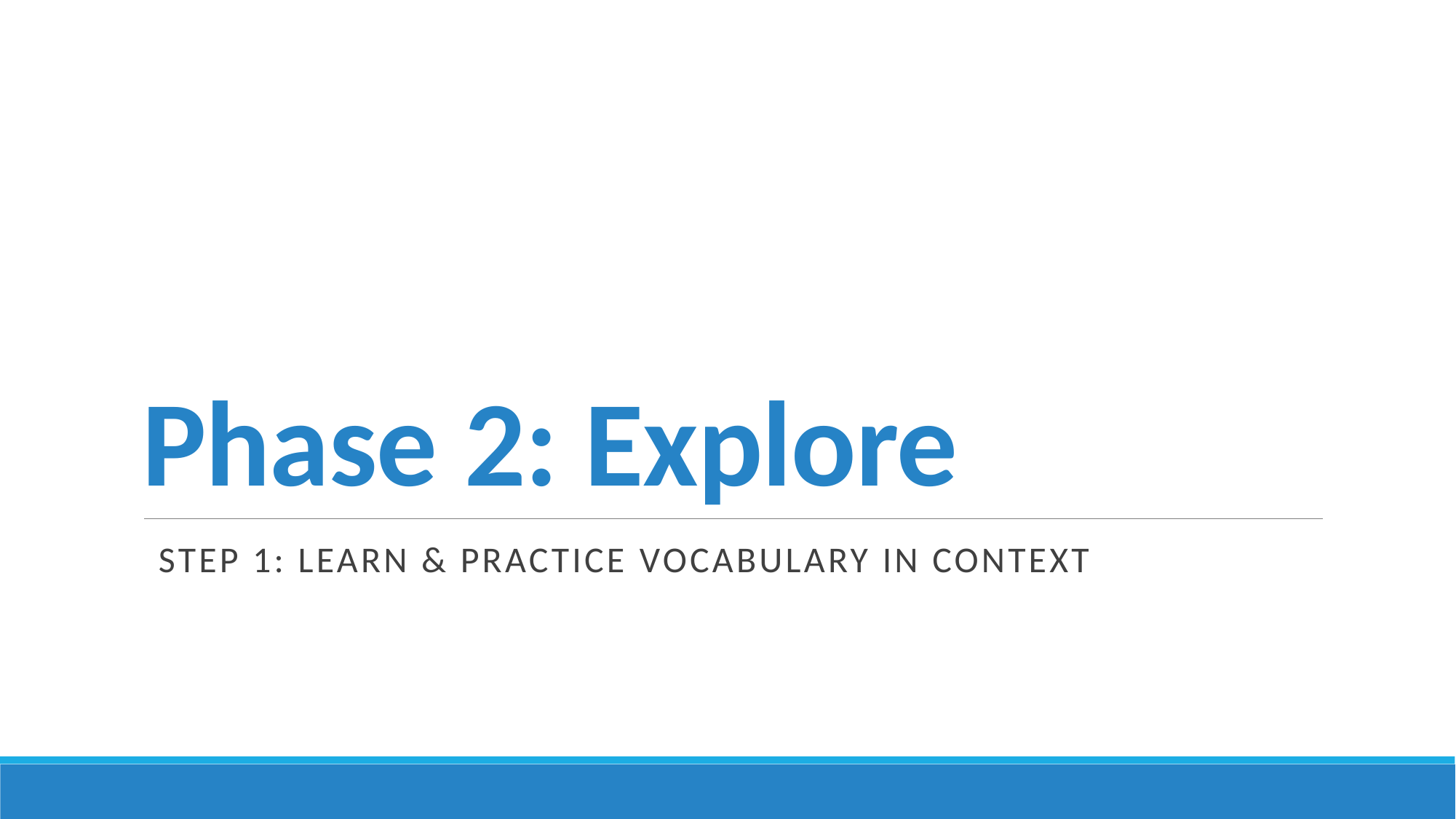

# Phase 2: Explore
Step 1: Learn & Practice Vocabulary in Context